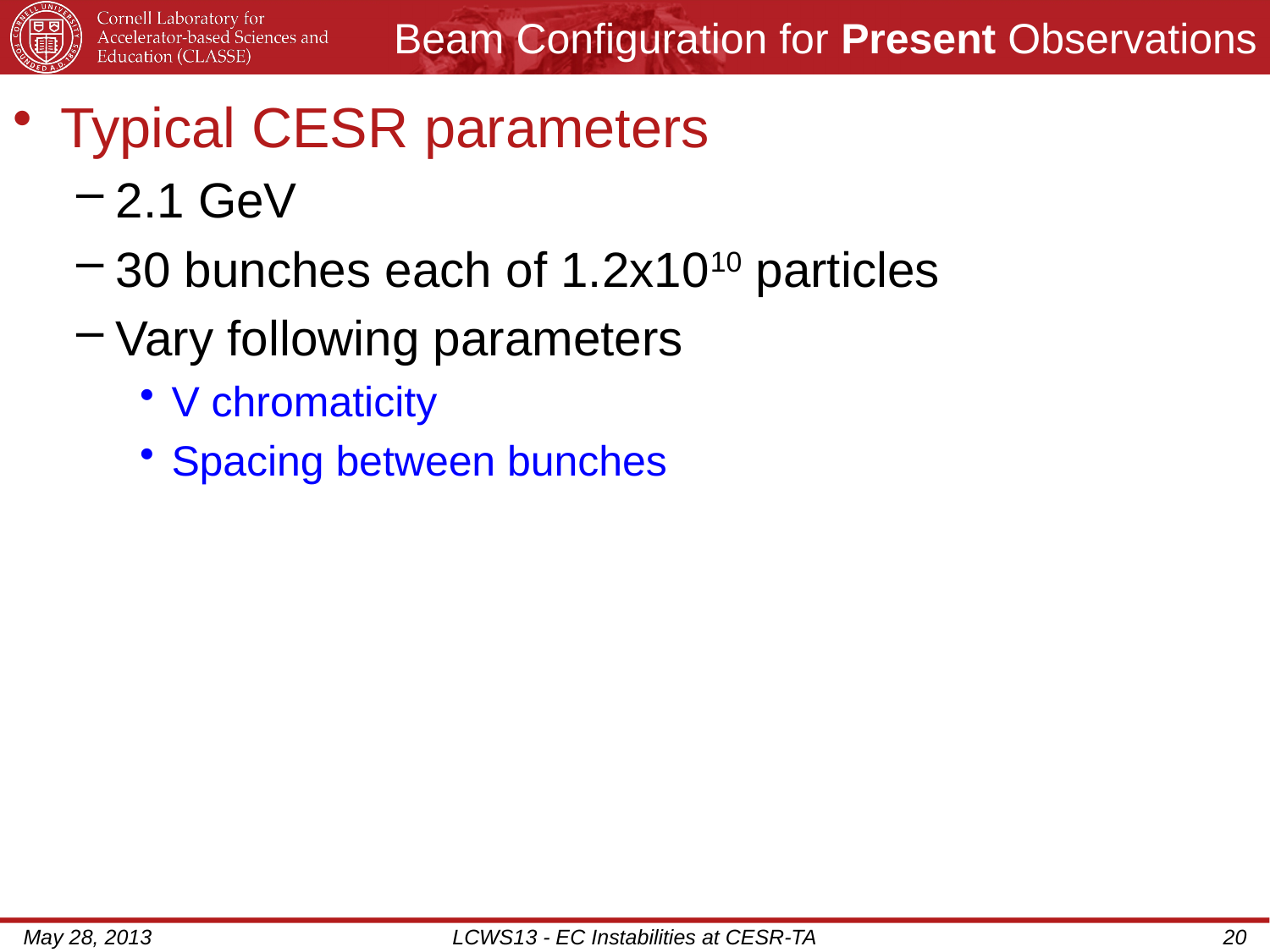

# Beam Configuration for Present Observations
Typical CESR parameters
2.1 GeV
30 bunches each of 1.2x1010 particles
Vary following parameters
V chromaticity
Spacing between bunches
May 28, 2013
LCWS13 - EC Instabilities at CESR-TA
20